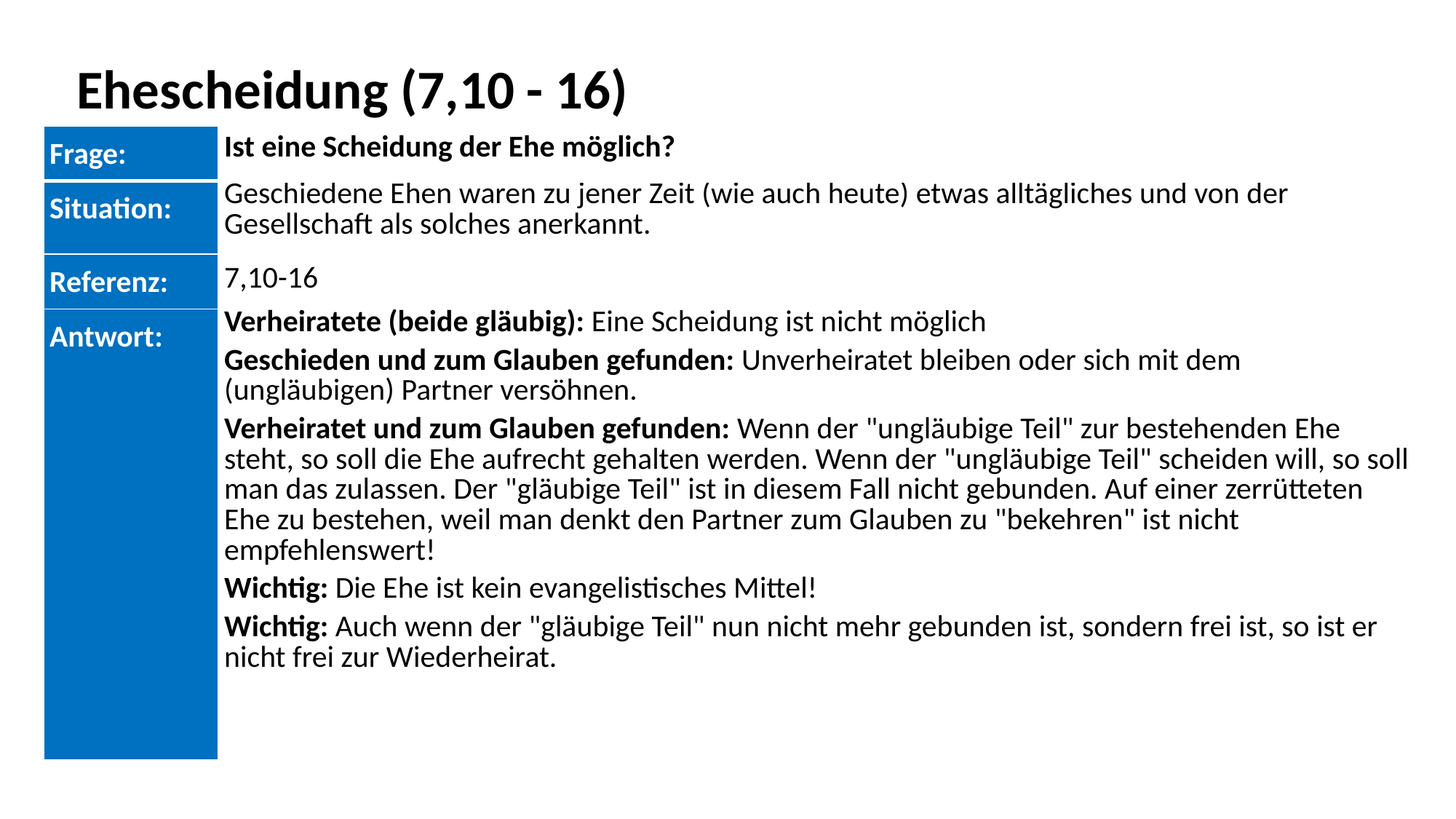

Ehescheidung (7,10 - 16)
| Frage: | Ist eine Scheidung der Ehe möglich? |
| --- | --- |
| Situation: | Geschiedene Ehen waren zu jener Zeit (wie auch heute) etwas alltägliches und von der Gesellschaft als solches anerkannt. |
| Referenz: | 7,10-16 |
| Antwort: | Verheiratete (beide gläubig): Eine Scheidung ist nicht möglich   Geschieden und zum Glauben gefunden: Unverheiratet bleiben oder sich mit dem (ungläubigen) Partner versöhnen.   Verheiratet und zum Glauben gefunden: Wenn der "ungläubige Teil" zur bestehenden Ehe steht, so soll die Ehe aufrecht gehalten werden. Wenn der "ungläubige Teil" scheiden will, so soll man das zulassen. Der "gläubige Teil" ist in diesem Fall nicht gebunden. Auf einer zerrütteten Ehe zu bestehen, weil man denkt den Partner zum Glauben zu "bekehren" ist nicht empfehlenswert!   Wichtig: Die Ehe ist kein evangelistisches Mittel!   Wichtig: Auch wenn der "gläubige Teil" nun nicht mehr gebunden ist, sondern frei ist, so ist er nicht frei zur Wiederheirat. |